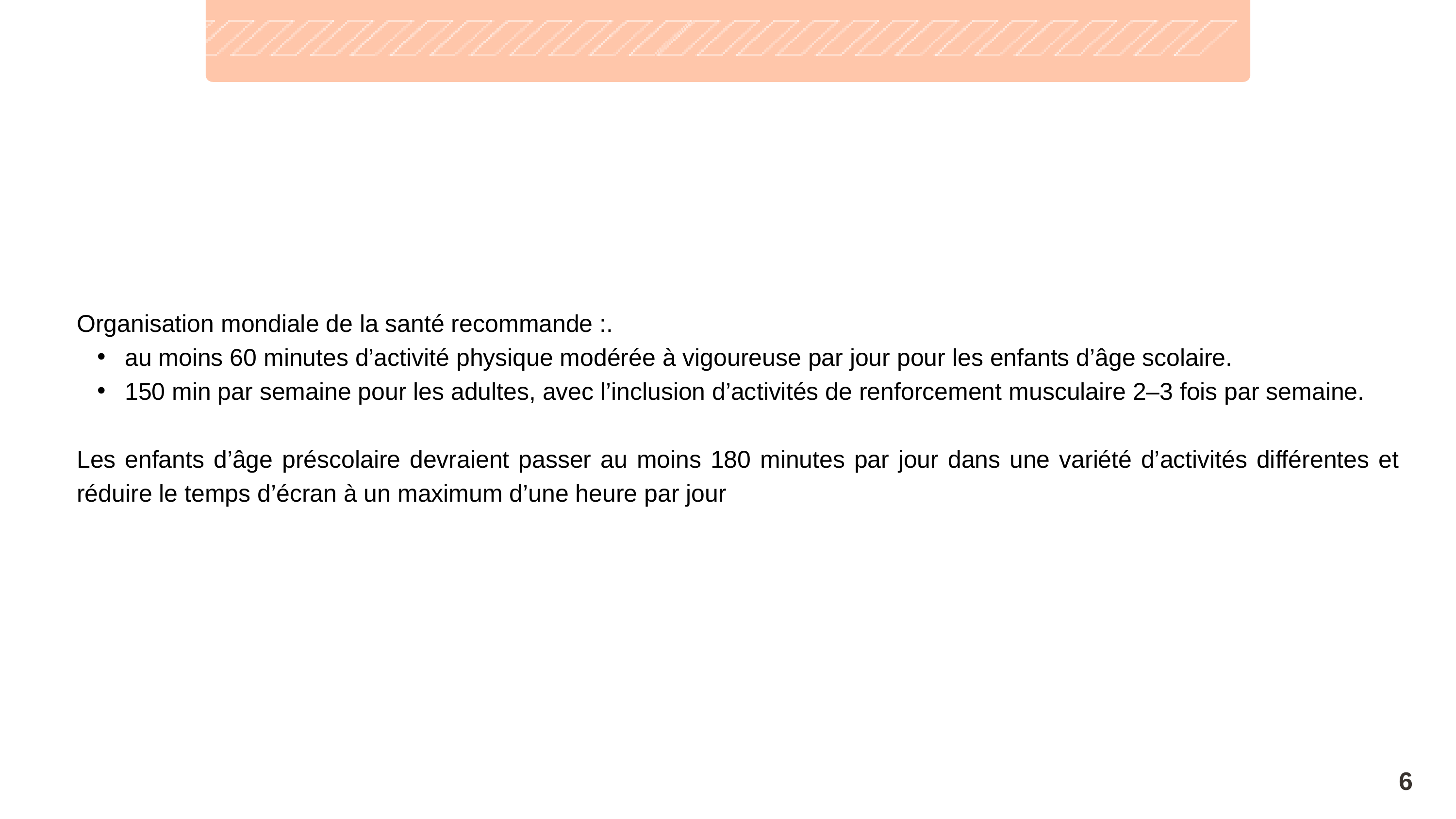

Organisation mondiale de la santé recommande :.
 au moins 60 minutes d’activité physique modérée à vigoureuse par jour pour les enfants d’âge scolaire.
 150 min par semaine pour les adultes, avec l’inclusion d’activités de renforcement musculaire 2–3 fois par semaine.

Les enfants d’âge préscolaire devraient passer au moins 180 minutes par jour dans une variété d’activités différentes et réduire le temps d’écran à un maximum d’une heure par jour

6